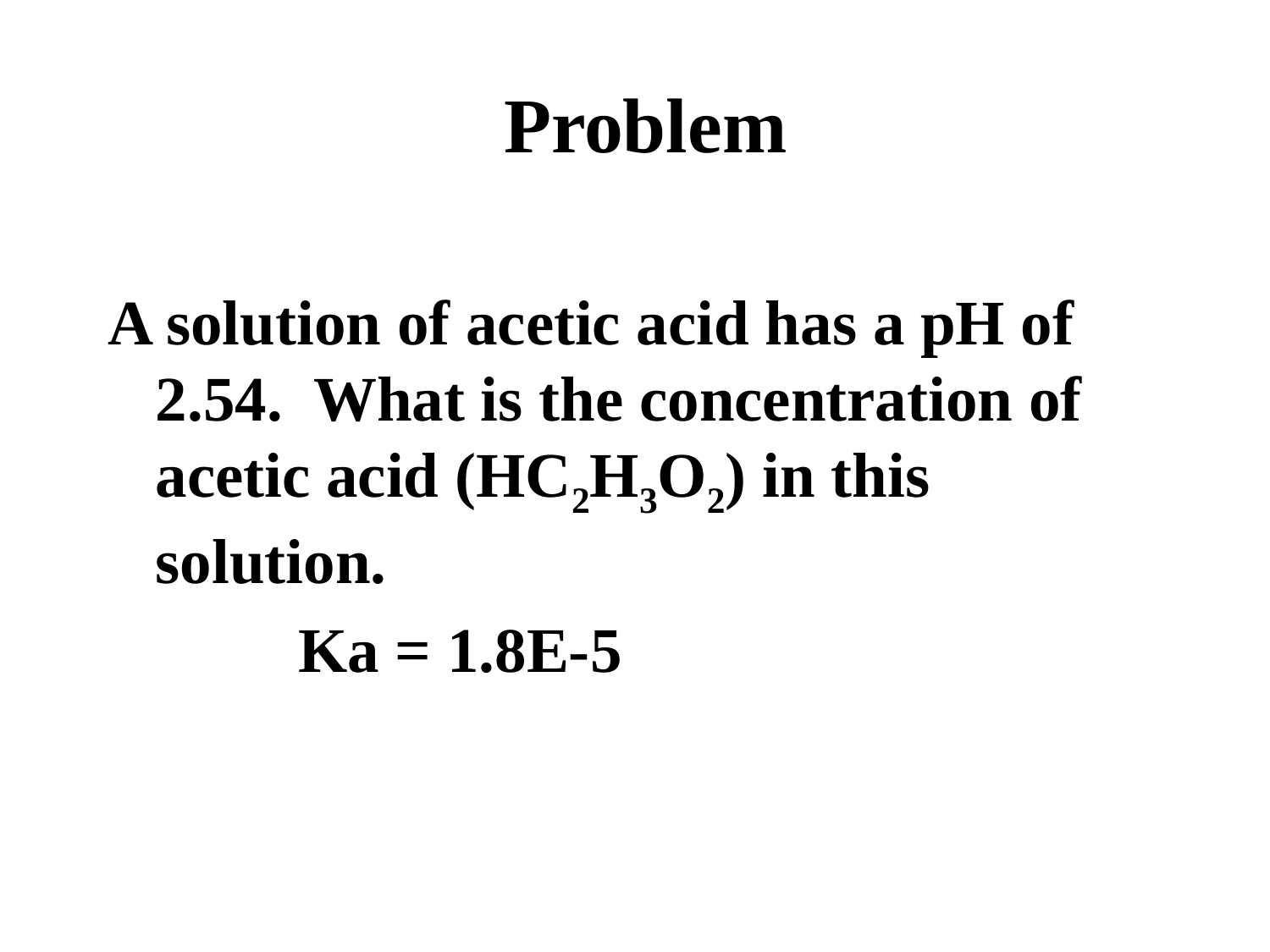

# Problem
A solution of acetic acid has a pH of 2.54.  What is the concentration of acetic acid (HC2H3O2) in this solution.
            Ka = 1.8E-5